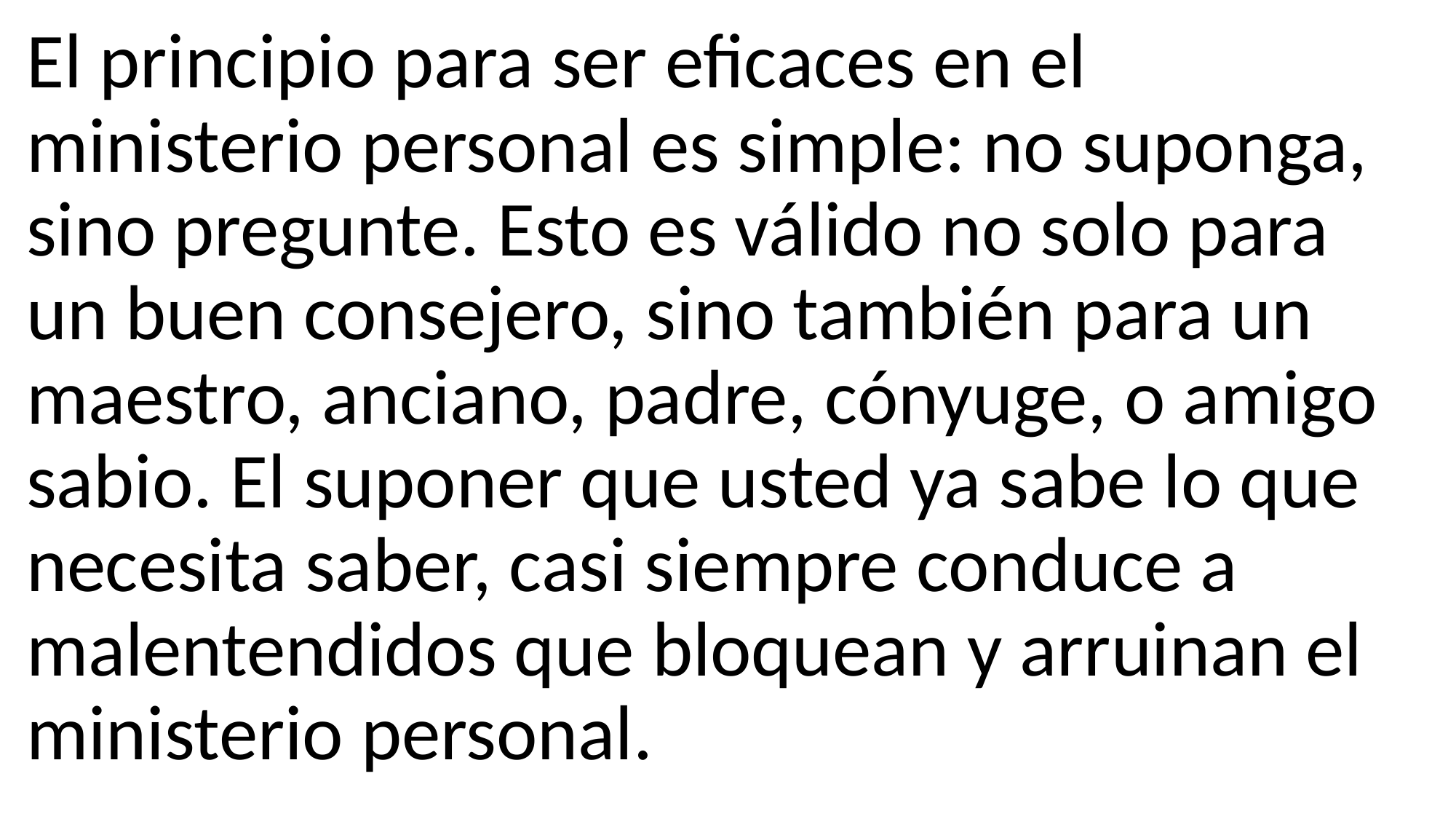

El principio para ser eficaces en el ministerio personal es simple: no suponga, sino pregunte. Esto es válido no solo para un buen consejero, sino también para un maestro, anciano, padre, cónyuge, o amigo sabio. El suponer que usted ya sabe lo que necesita saber, casi siempre conduce a malentendidos que bloquean y arruinan el ministerio personal.